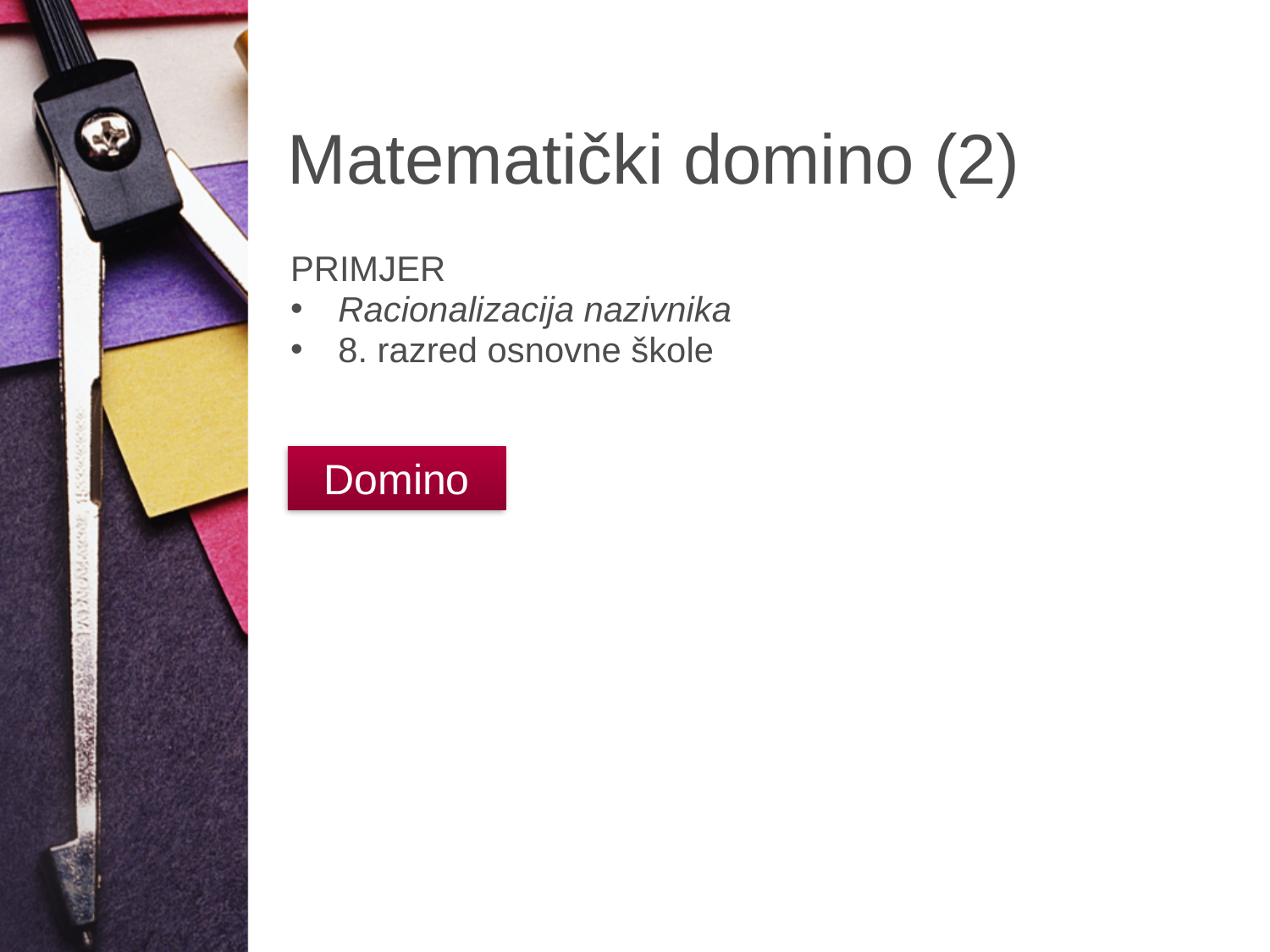

# Matematički domino (2)
PRIMJER
Racionalizacija nazivnika
8. razred osnovne škole

Domino